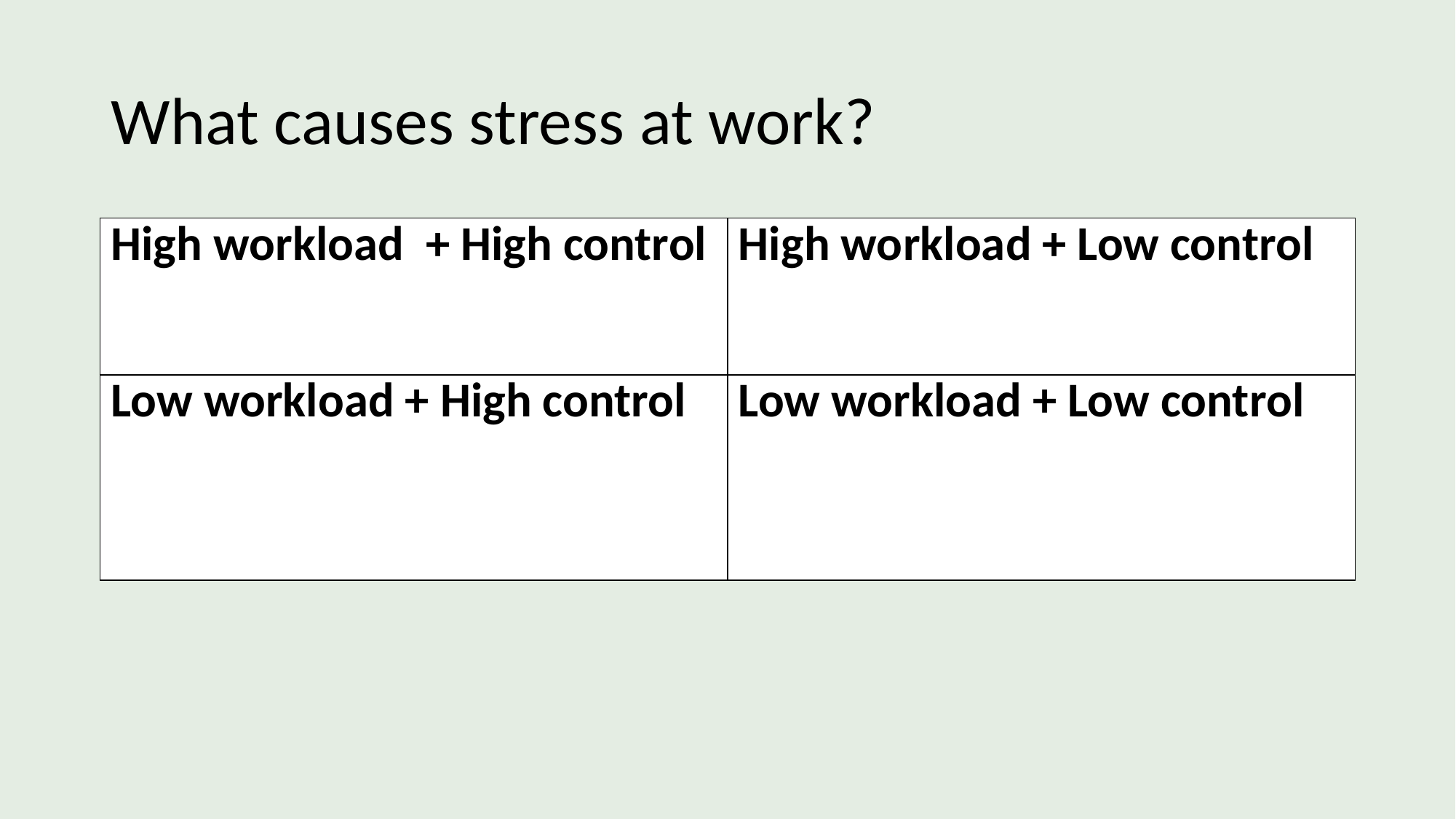

# What causes stress at work?
| High workload + High control | High workload + Low control |
| --- | --- |
| Low workload + High control | Low workload + Low control |